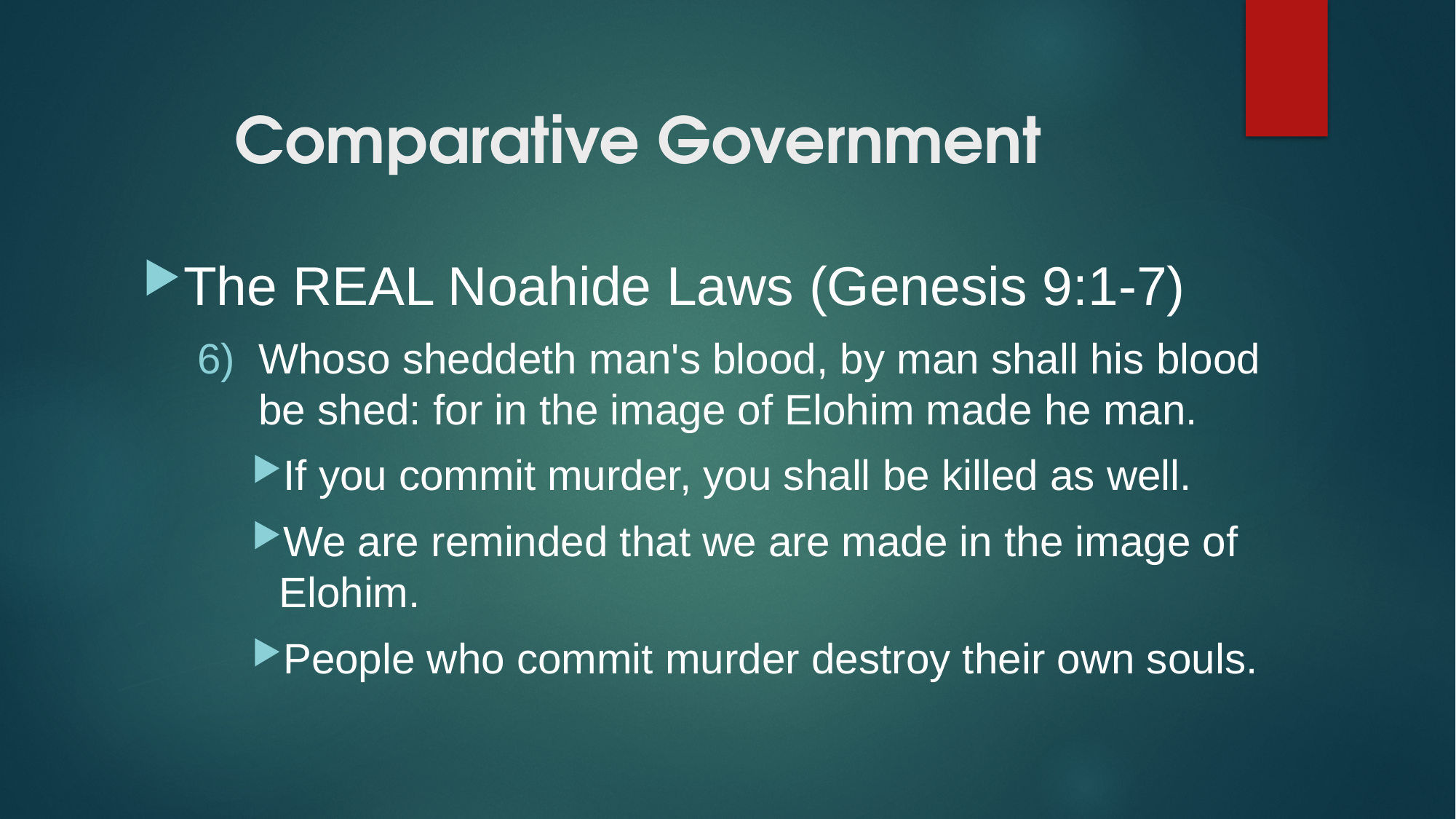

# Comparative Government
The REAL Noahide Laws (Genesis 9:1-7)
Whoso sheddeth man's blood, by man shall his blood be shed: for in the image of Elohim made he man.
If you commit murder, you shall be killed as well.
We are reminded that we are made in the image of Elohim.
People who commit murder destroy their own souls.